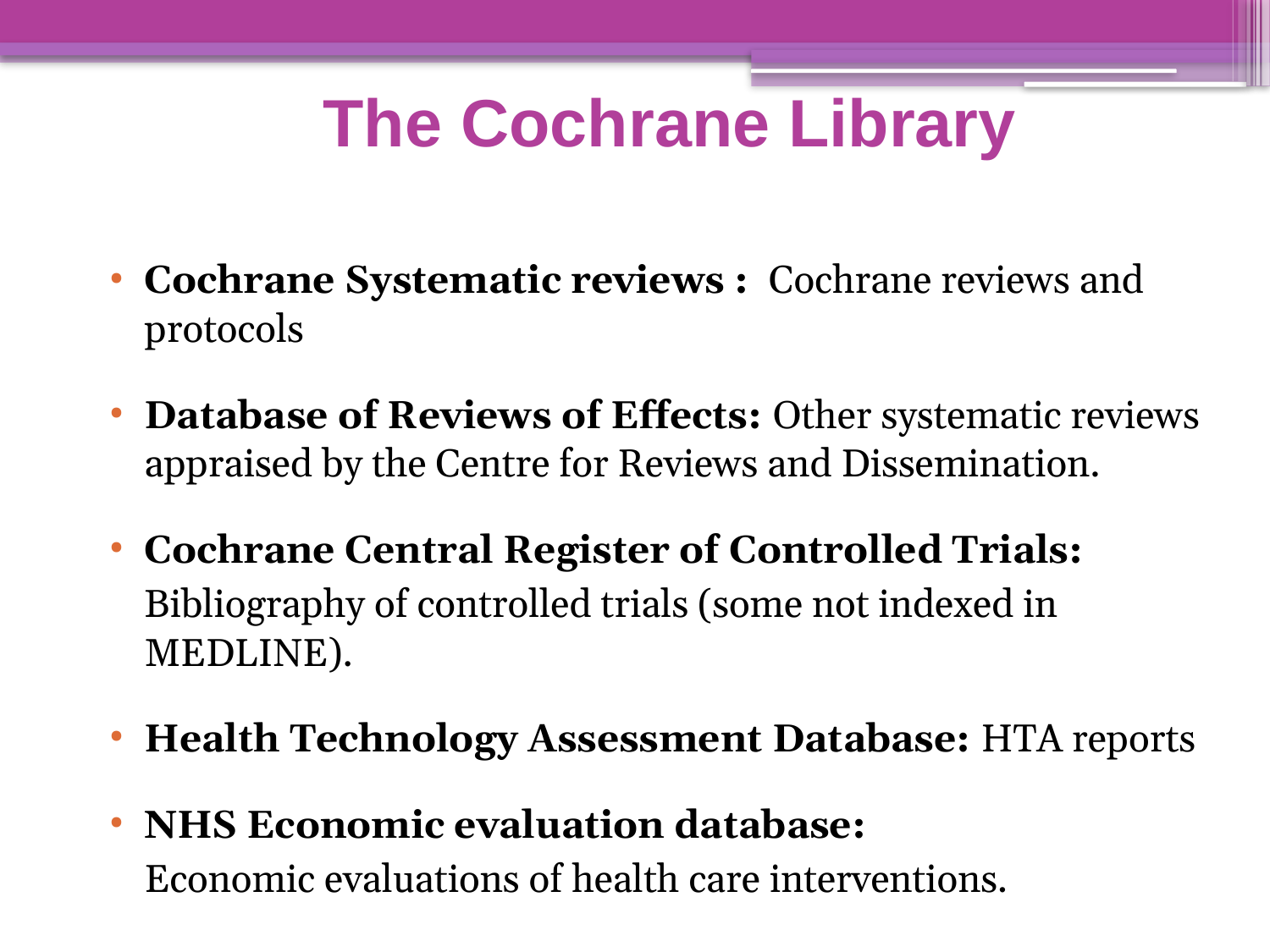

The Cochrane Library
Cochrane Systematic reviews :  Cochrane reviews and protocols

Database of Reviews of Effects: Other systematic reviews appraised by the Centre for Reviews and Dissemination.

Cochrane Central Register of Controlled Trials:
	Bibliography of controlled trials (some not indexed in MEDLINE).

Health Technology Assessment Database: HTA reports

NHS Economic evaluation database:
	Economic evaluations of health care interventions.